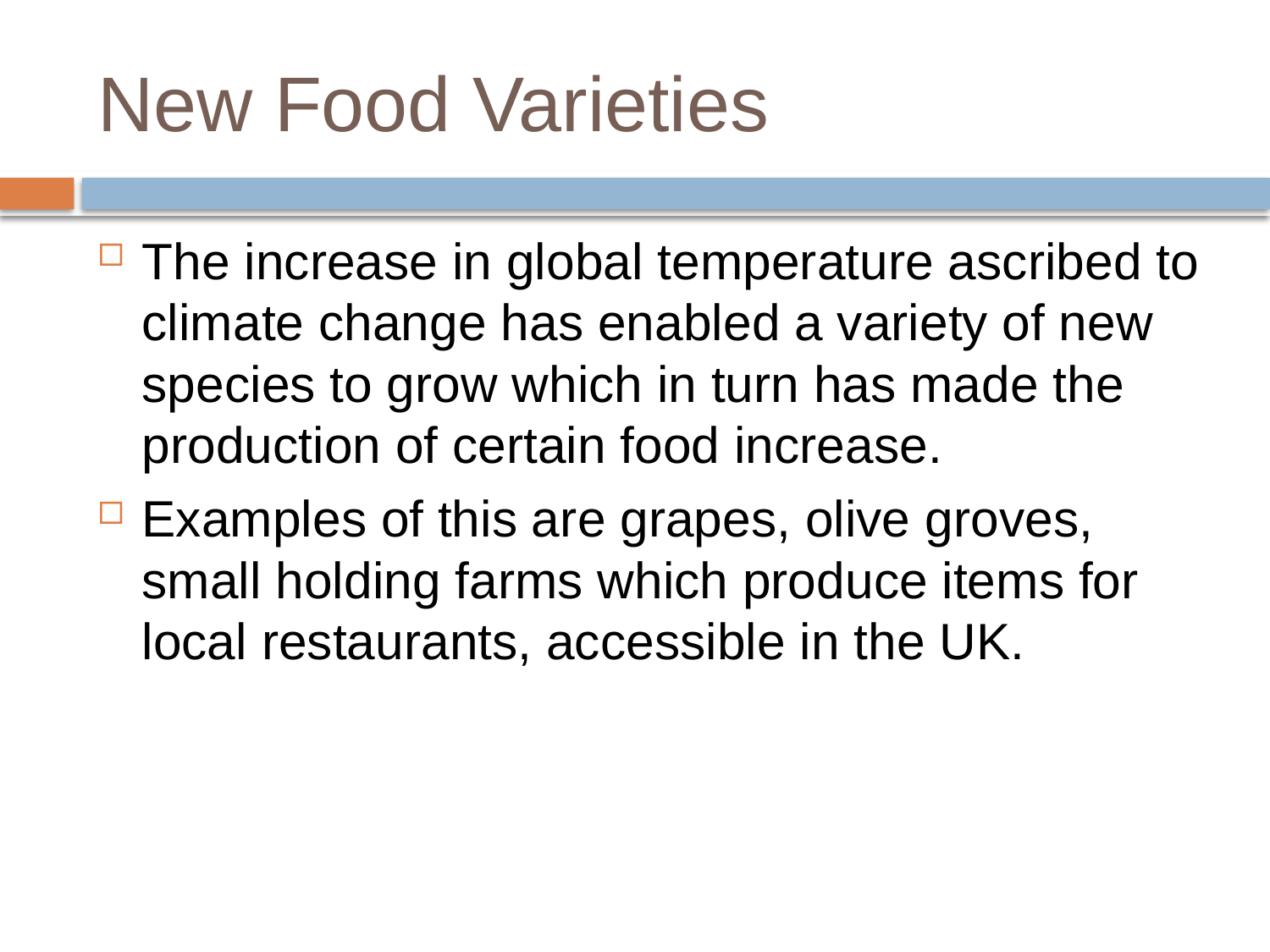

# New Food Varieties
The increase in global temperature ascribed to climate change has enabled a variety of new species to grow which in turn has made the production of certain food increase.
Examples of this are grapes, olive groves, small holding farms which produce items for local restaurants, accessible in the UK.